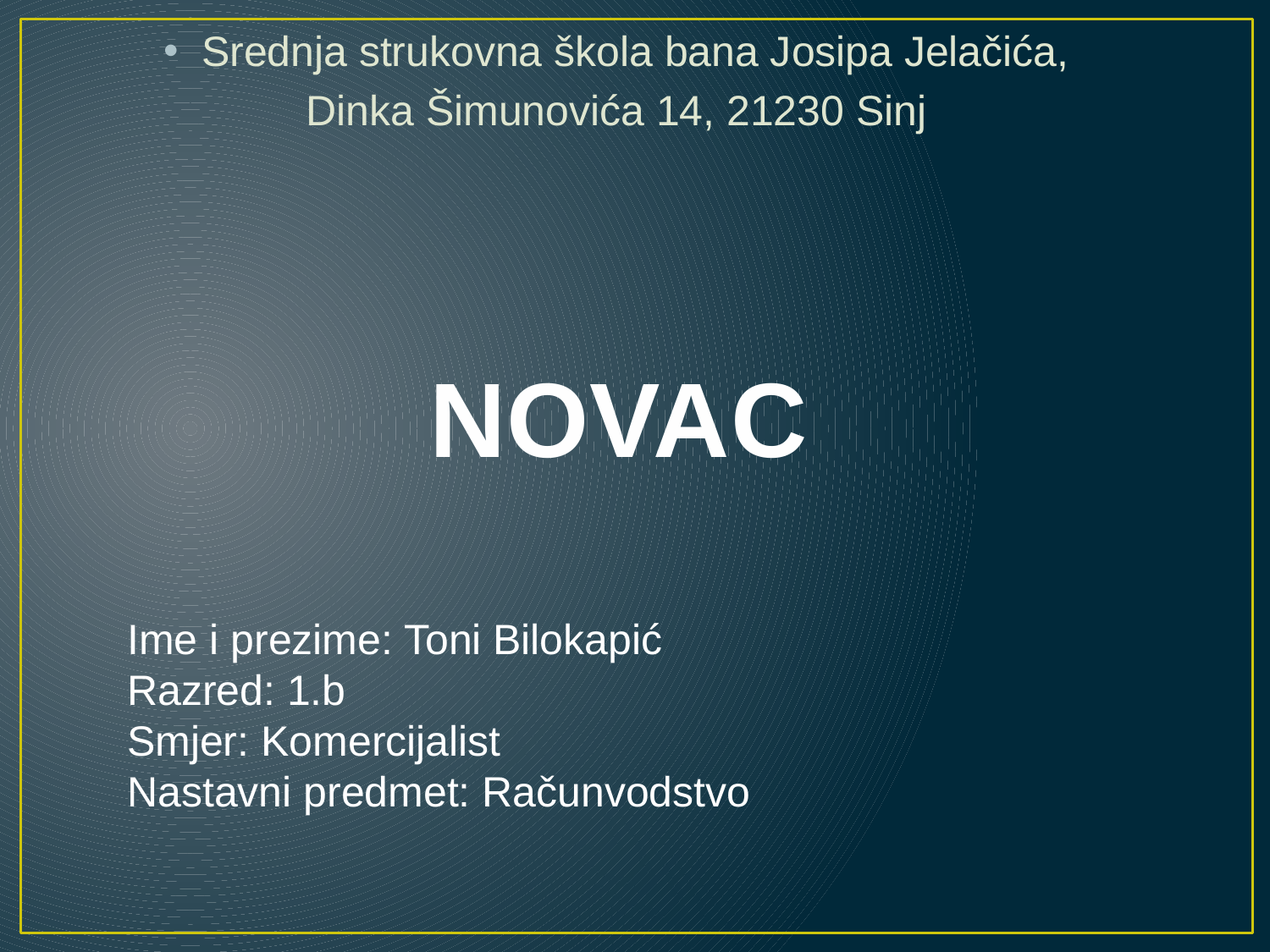

Srednja strukovna škola bana Josipa Jelačića,
Dinka Šimunovića 14, 21230 Sinj
# NOVAC
Ime i prezime: Toni Bilokapić
Razred: 1.b
Smjer: Komercijalist
Nastavni predmet: Računvodstvo